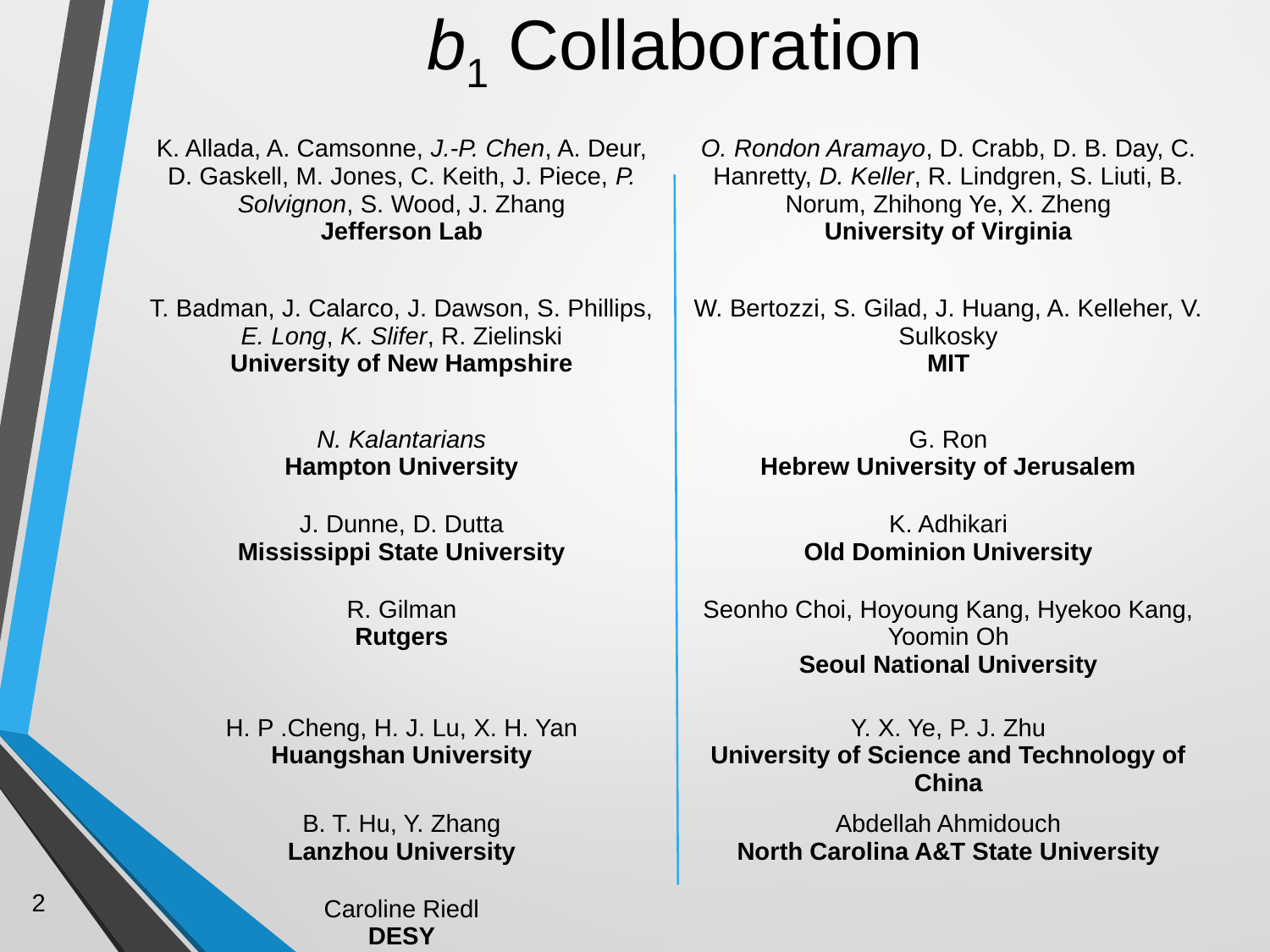

| b1 Collaboration |  |
| --- | --- |
| K. Allada, A. Camsonne, J.-P. Chen, A. Deur, D. Gaskell, M. Jones, C. Keith, J. Piece, P. Solvignon, S. Wood, J. Zhang Jefferson Lab | O. Rondon Aramayo, D. Crabb, D. B. Day, C. Hanretty, D. Keller, R. Lindgren, S. Liuti, B. Norum, Zhihong Ye, X. Zheng University of Virginia |
| T. Badman, J. Calarco, J. Dawson, S. Phillips, E. Long, K. Slifer, R. Zielinski University of New Hampshire | W. Bertozzi, S. Gilad, J. Huang, A. Kelleher, V. Sulkosky MIT |
| N. Kalantarians Hampton University | G. Ron Hebrew University of Jerusalem |
| J. Dunne, D. Dutta Mississippi State University | K. Adhikari Old Dominion University |
| R. Gilman Rutgers | Seonho Choi, Hoyoung Kang, Hyekoo Kang, Yoomin Oh Seoul National University |
| H. P .Cheng, H. J. Lu, X. H. Yan Huangshan University | Y. X. Ye, P. J. Zhu University of Science and Technology of China |
| B. T. Hu, Y. Zhang Lanzhou University | Abdellah Ahmidouch North Carolina A&T State University |
| Caroline Riedl DESY |  |
2